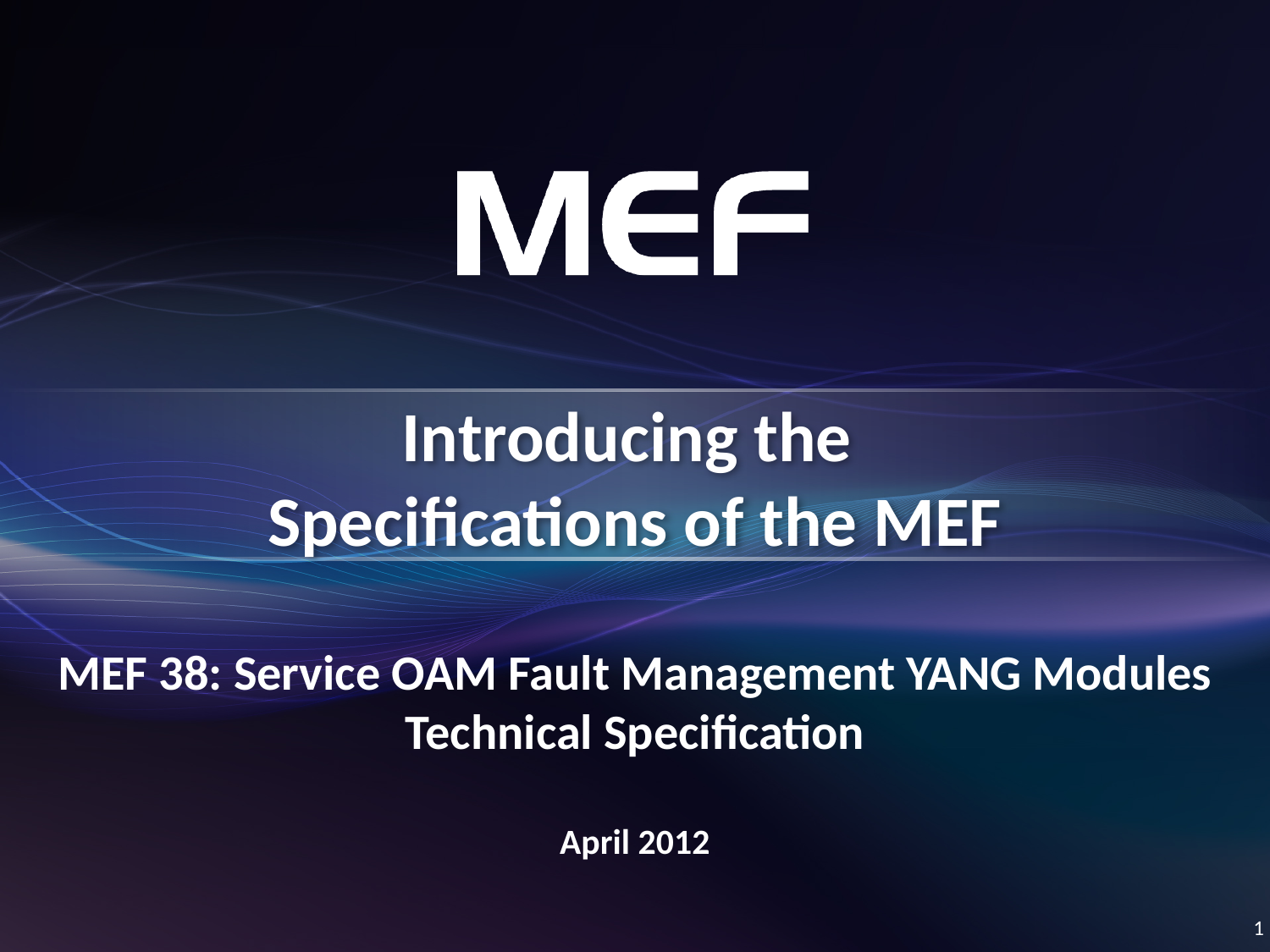

# Introducing the Specifications of the MEF
MEF 38: Service OAM Fault Management YANG Modules
Technical Specification

April 2012